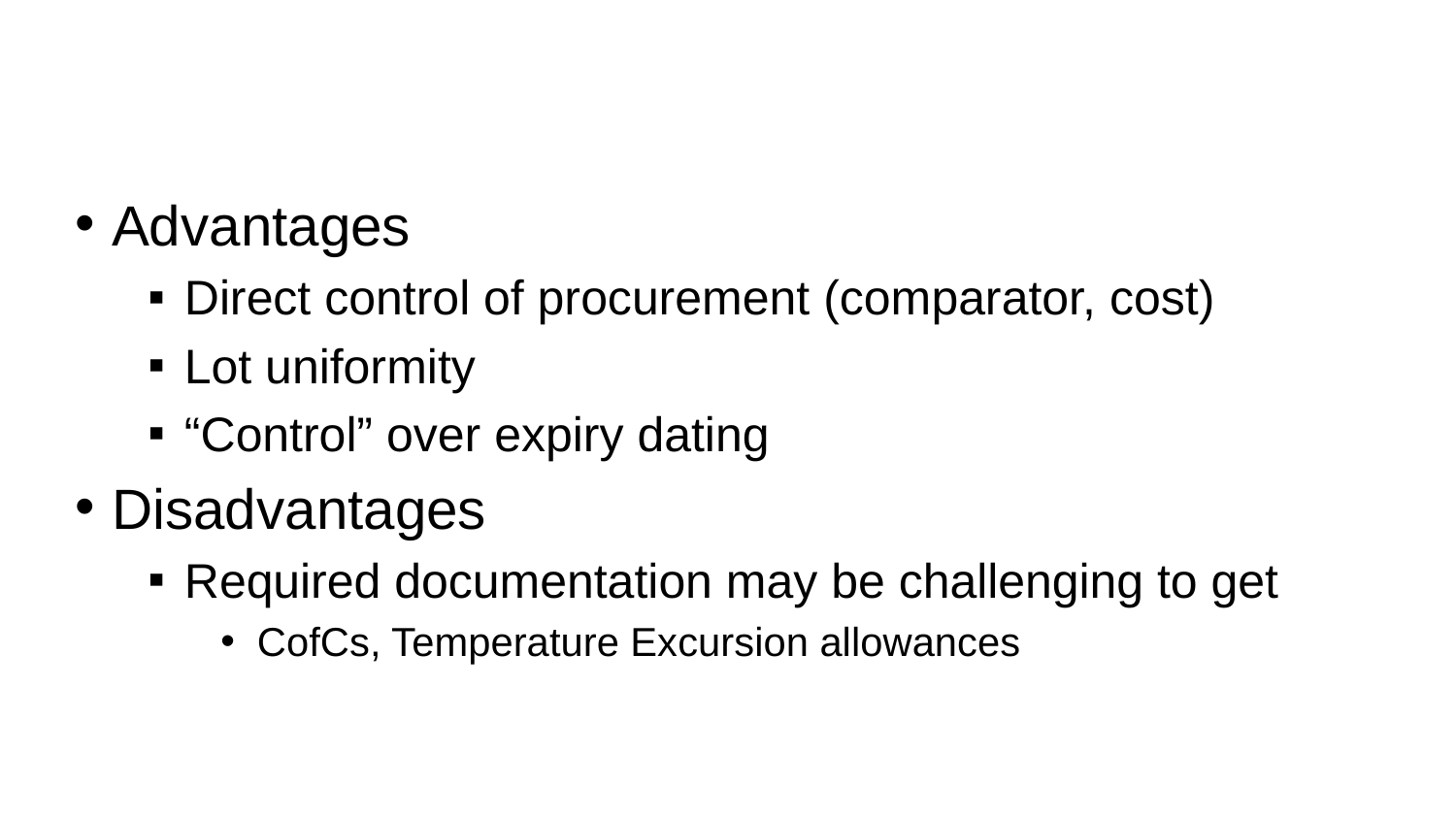

# Standard Wholesaler / Distributor
Advantages
Direct control of procurement (comparator, cost)
Lot uniformity
“Control” over expiry dating
Disadvantages
Required documentation may be challenging to get
CofCs, Temperature Excursion allowances